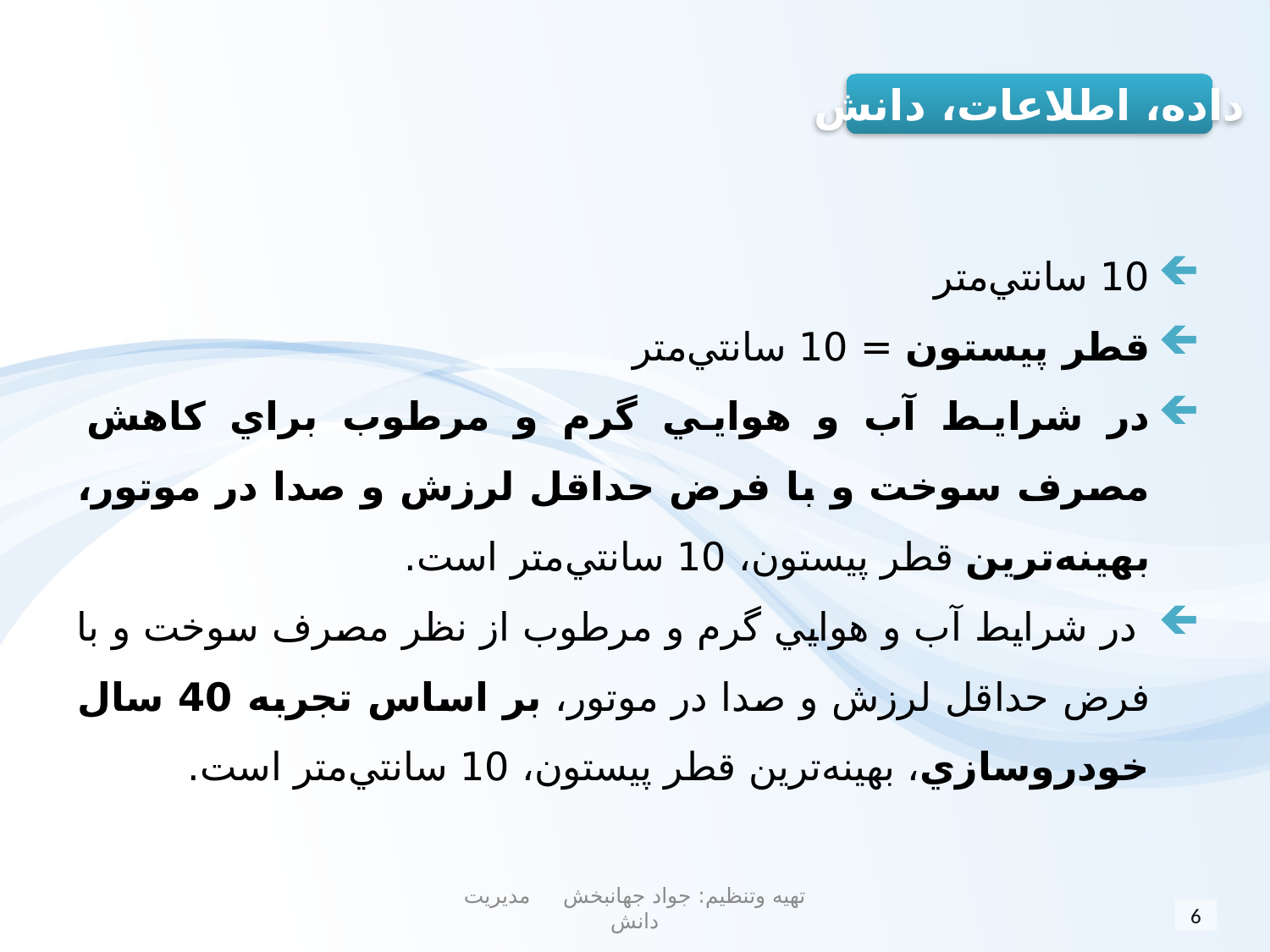

داده، اطلاعات، دانش
10 سانتي‌متر
قطر پيستون = 10 سانتي‌متر
در شرايط آب‌ و هوايي گرم و مرطوب براي كاهش مصرف سوخت و با فرض حداقل لرزش و صدا در موتور، بهينه‌ترين قطر پيستون، 10 سانتي‌متر است.
 در شرايط آب‌ و هوايي گرم و مرطوب از نظر مصرف سوخت و با فرض حداقل لرزش و صدا در موتور، بر اساس تجربه 40 سال خودروسازي، بهينه‌ترين قطر پيستون، 10 سانتي‌متر است.

تهیه وتنظیم: جواد جهانبخش     مدیریت دانش
6